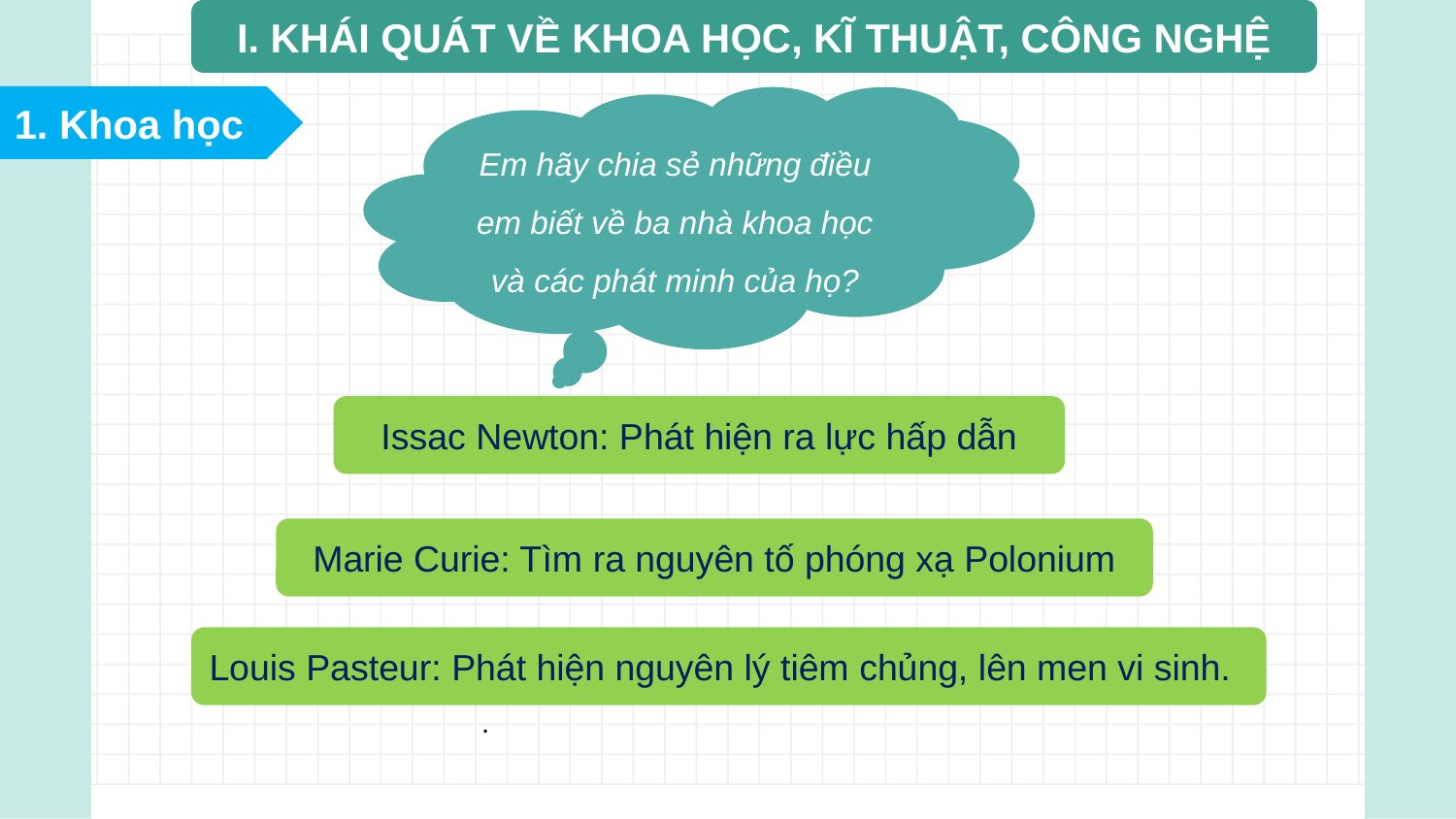

I. KHÁI QUÁT VỀ KHOA HỌC, KĨ THUẬT, CÔNG NGHỆ
Em hãy chia sẻ những điều em biết về ba nhà khoa học và các phát minh của họ?
1. Khoa học
Issac Newton: Phát hiện ra lực hấp dẫn
Marie Curie: Tìm ra nguyên tố phóng xạ Polonium
Louis Pasteur: Phát hiện nguyên lý tiêm chủng, lên men vi sinh.
.
.